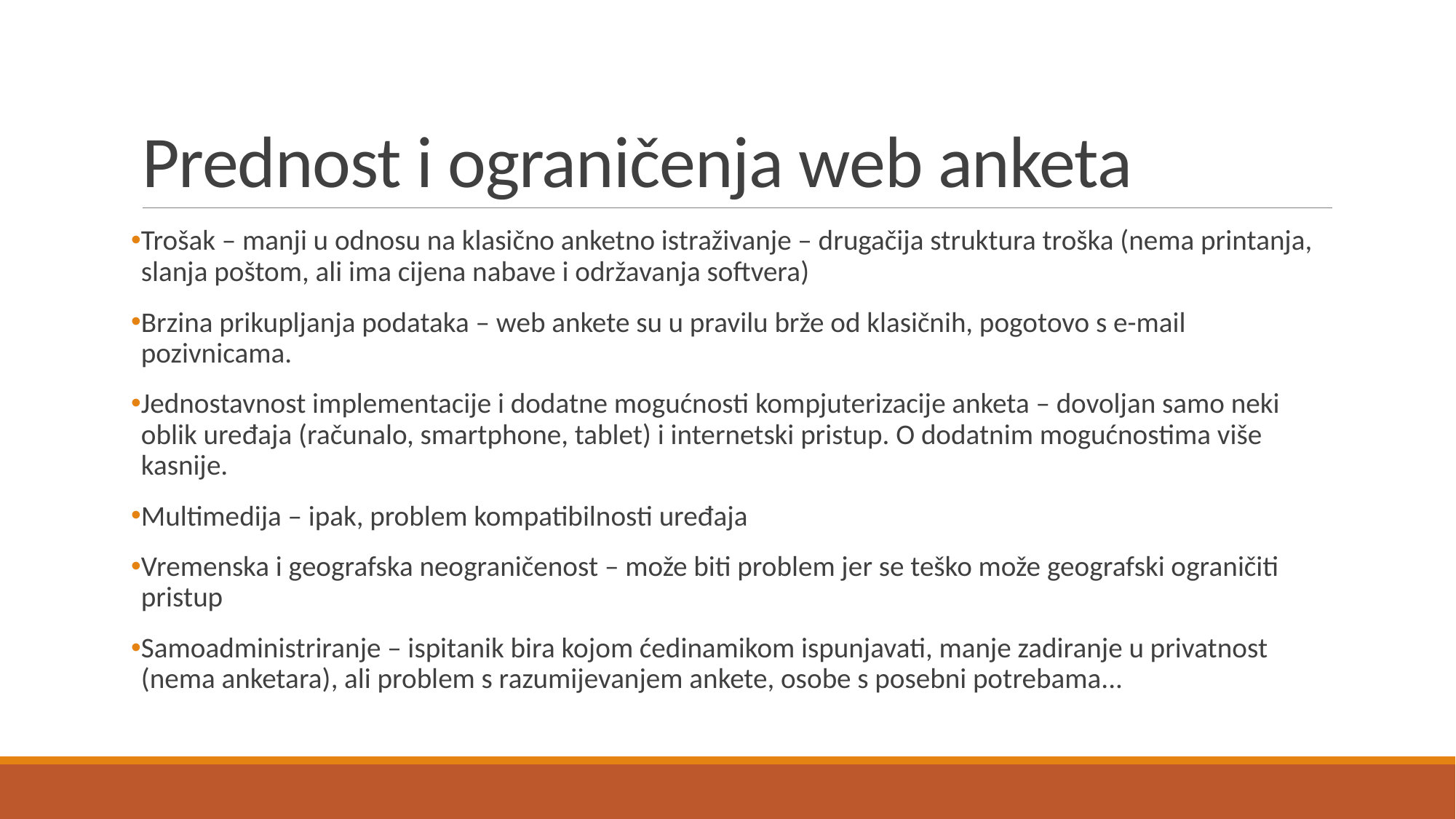

# Prednost i ograničenja web anketa
Trošak – manji u odnosu na klasično anketno istraživanje – drugačija struktura troška (nema printanja, slanja poštom, ali ima cijena nabave i održavanja softvera)
Brzina prikupljanja podataka – web ankete su u pravilu brže od klasičnih, pogotovo s e-mail pozivnicama.
Jednostavnost implementacije i dodatne mogućnosti kompjuterizacije anketa – dovoljan samo neki oblik uređaja (računalo, smartphone, tablet) i internetski pristup. O dodatnim mogućnostima više kasnije.
Multimedija – ipak, problem kompatibilnosti uređaja
Vremenska i geografska neograničenost – može biti problem jer se teško može geografski ograničiti pristup
Samoadministriranje – ispitanik bira kojom ćedinamikom ispunjavati, manje zadiranje u privatnost (nema anketara), ali problem s razumijevanjem ankete, osobe s posebni potrebama...